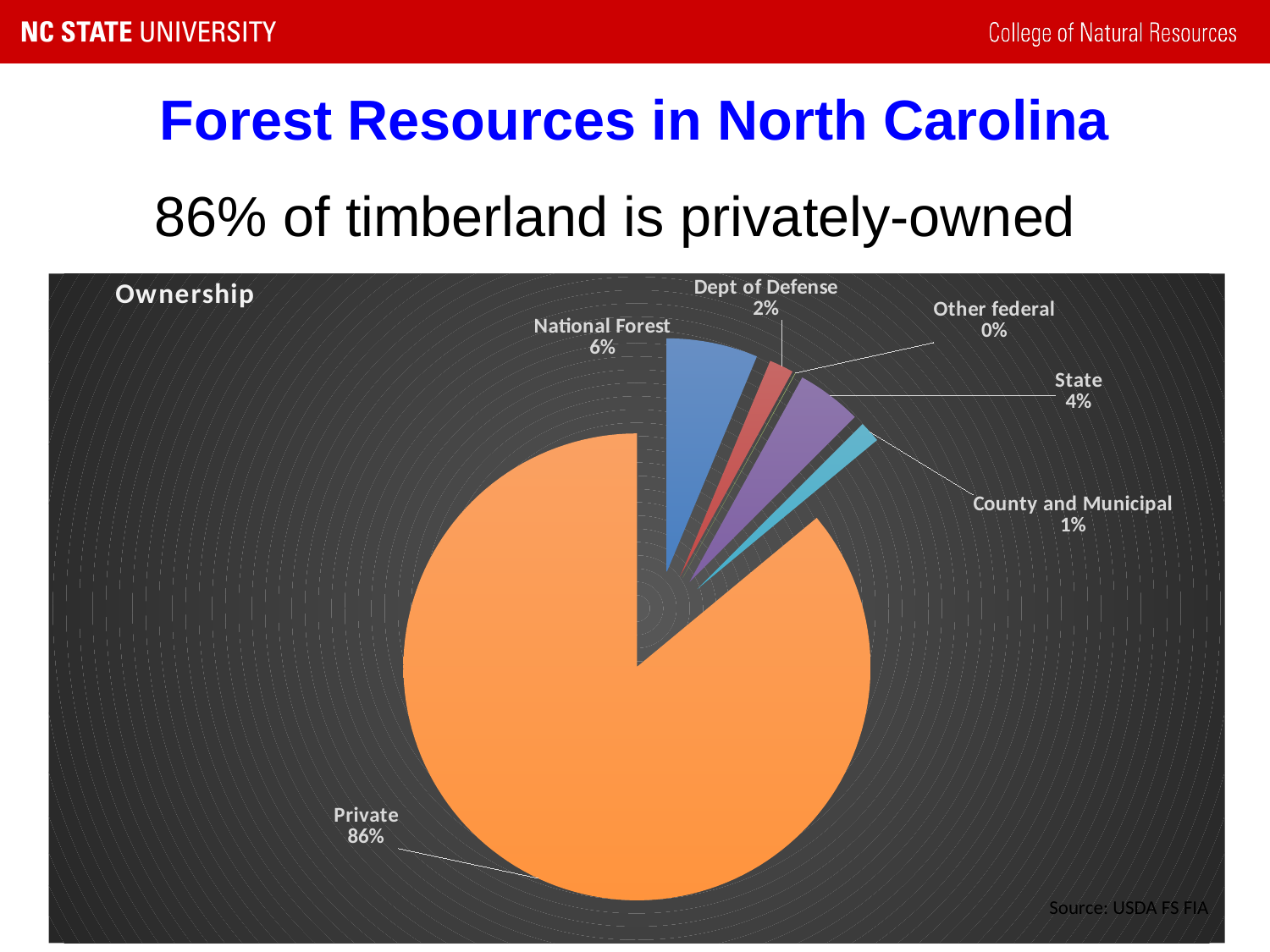

# Forest Resources in North Carolina
86% of timberland is privately-owned

### Chart: Ownership

| Category |  |
|---|---|
| National Forest | 1142034.0 |
| Dept of Defense | 305418.0 |
| Other federal | 6064.0 |
| State | 813836.0 |
| County and Municipal | 266987.0 |
| Private | 15591294.0 |
Source: USDA FS FIA